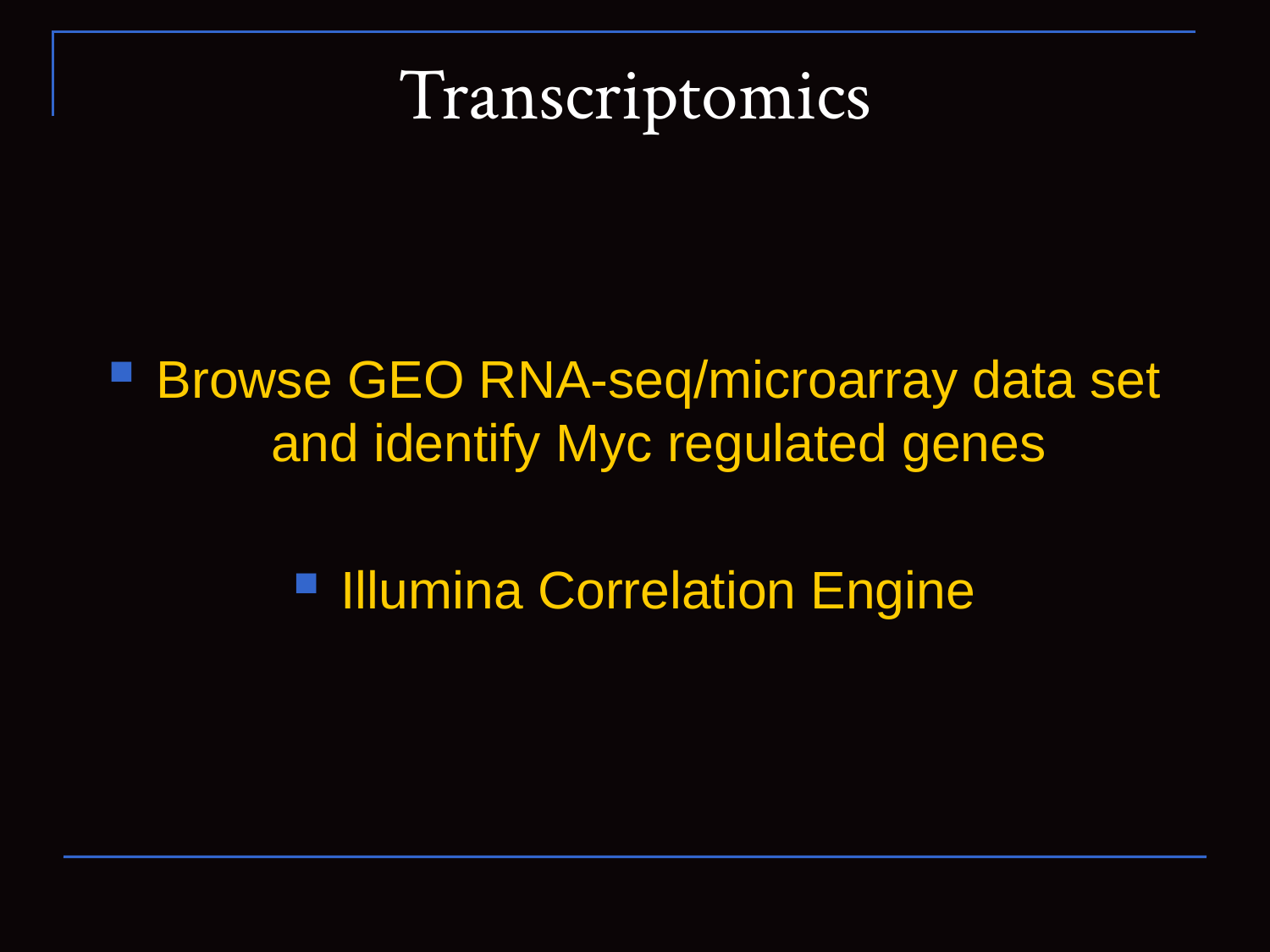

# Transcriptomics
Browse GEO RNA-seq/microarray data set and identify Myc regulated genes

Illumina Correlation Engine